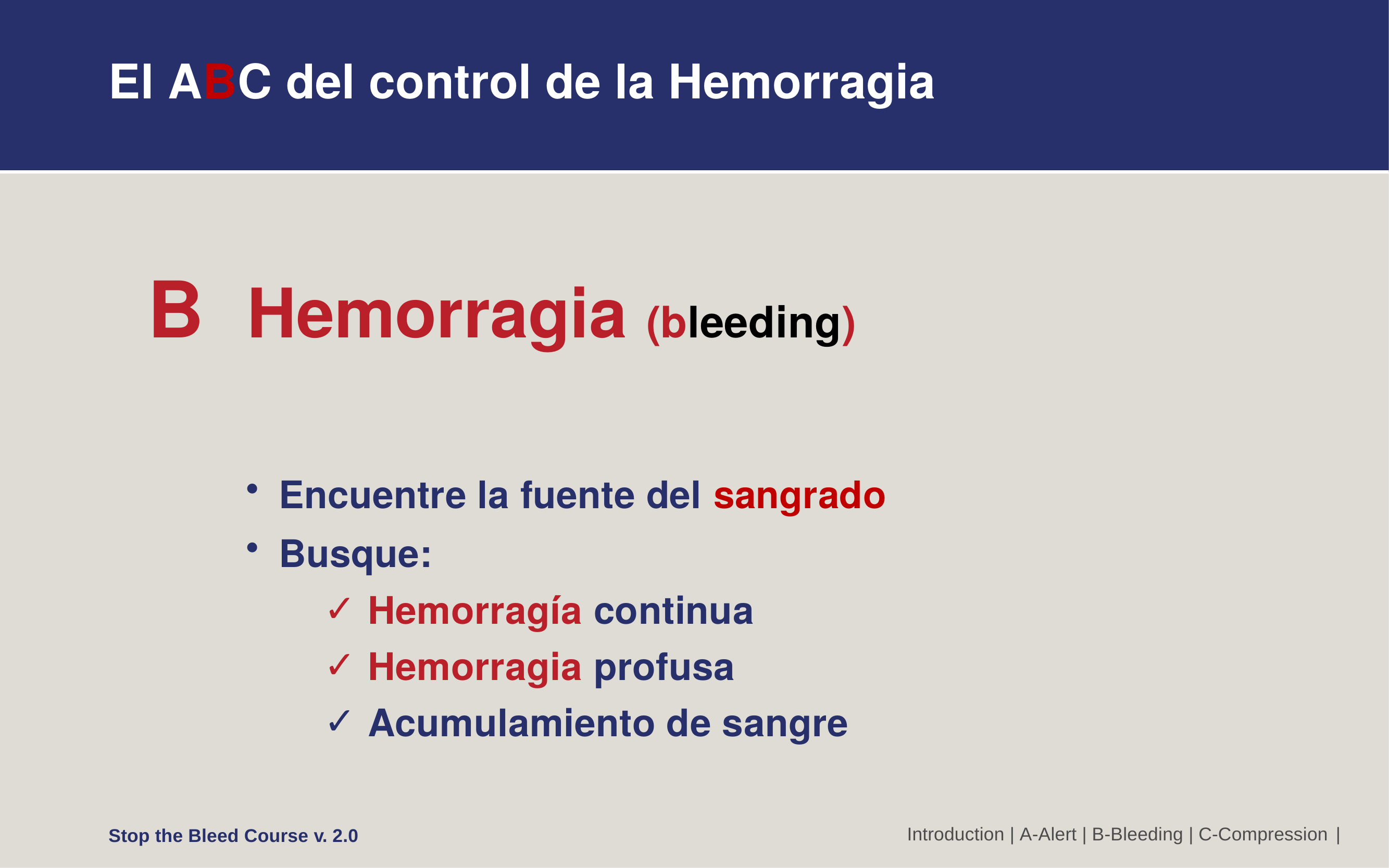

# El ABC del control de la Hemorragia
B	Hemorragia (bleeding)

Encuentre la fuente del sangrado
Busque:
Hemorragía continua
Hemorragia profusa
Acumulamiento de sangre
Stop the Bleed Course v. 2.0
Introduction | A-Alert | B-Bleeding | C-Compression |